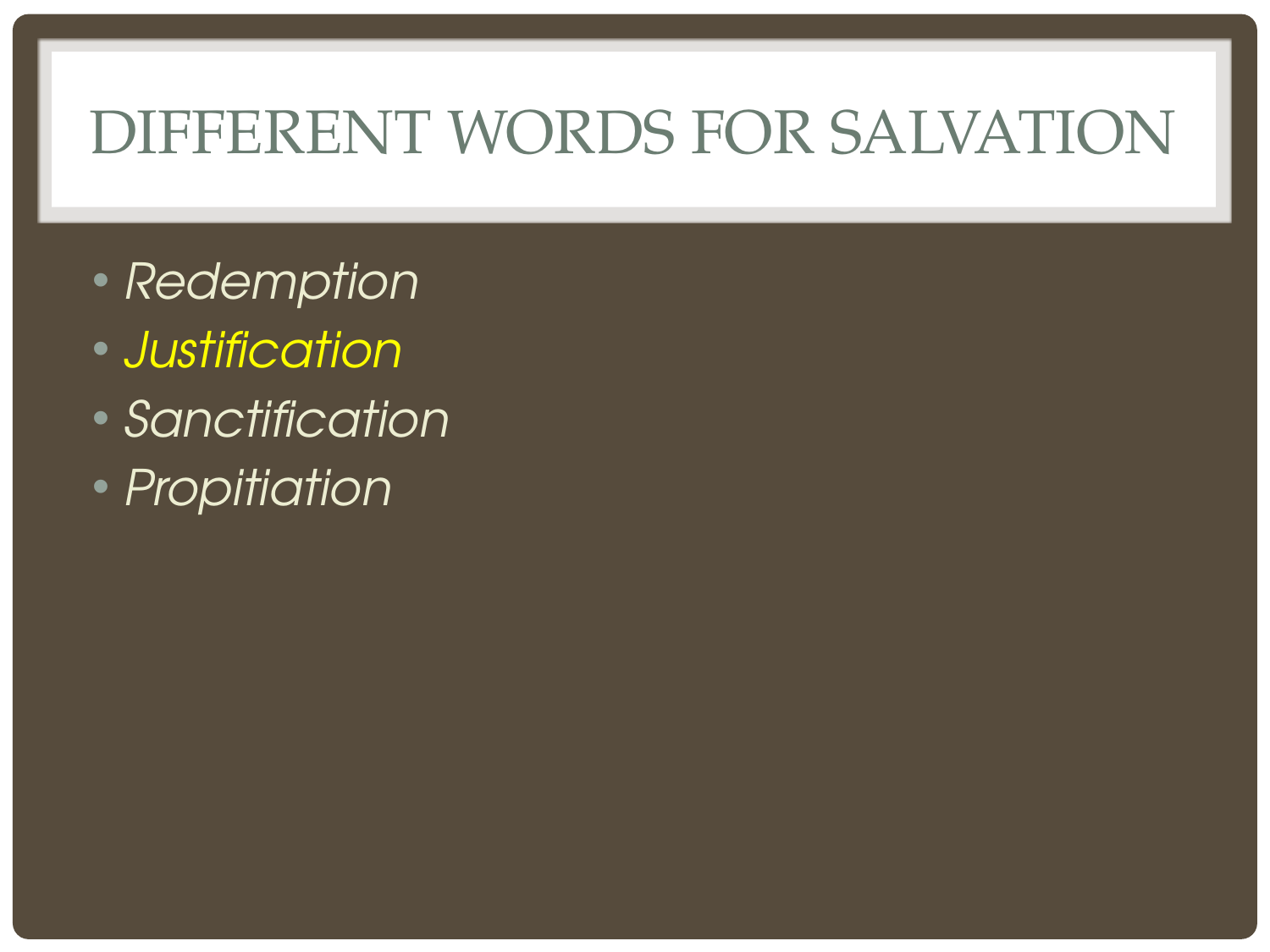

# Different words for Salvation
Redemption
Justification
Sanctification
Propitiation